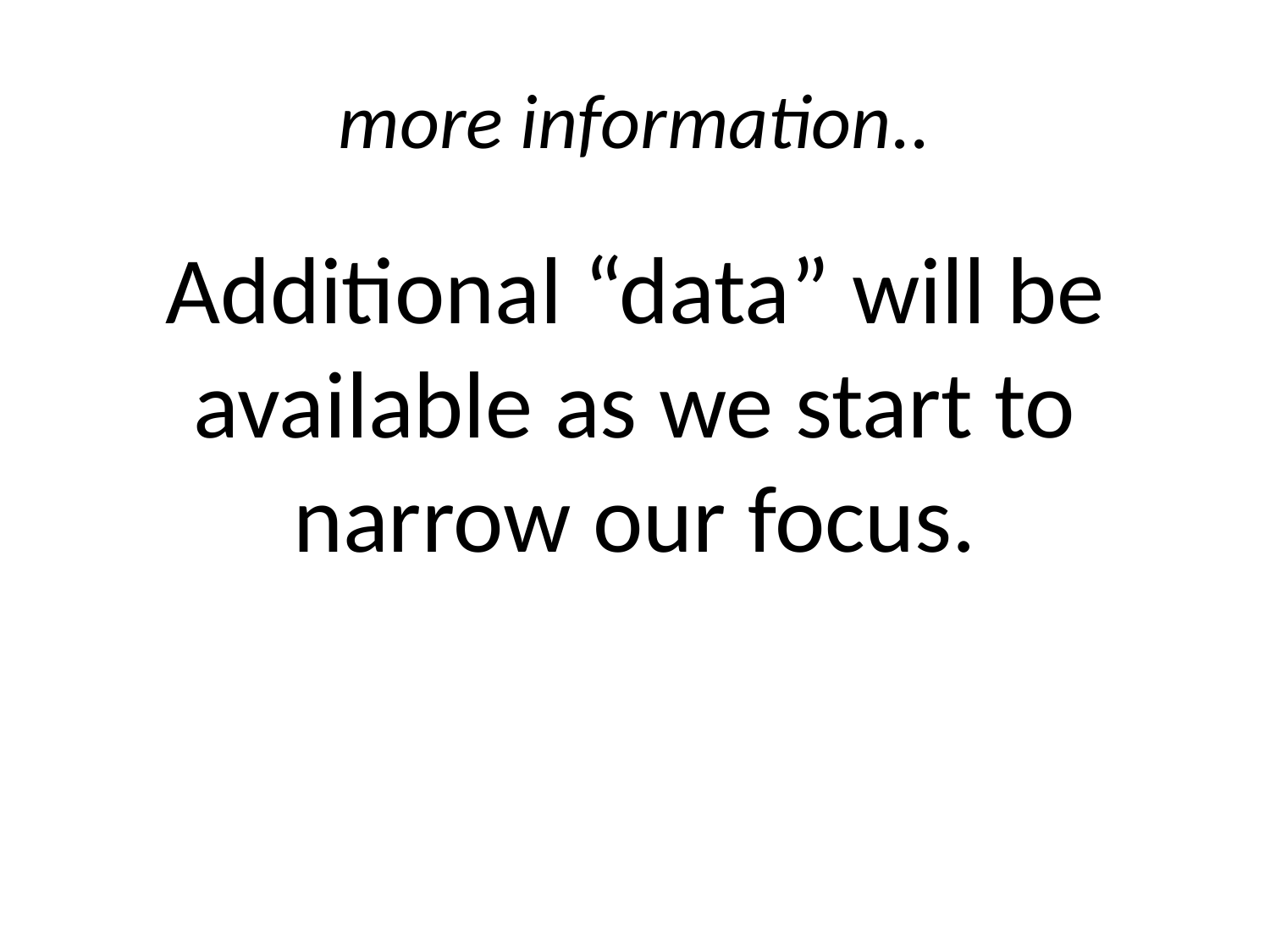

# more information..
Additional “data” will be available as we start to narrow our focus.